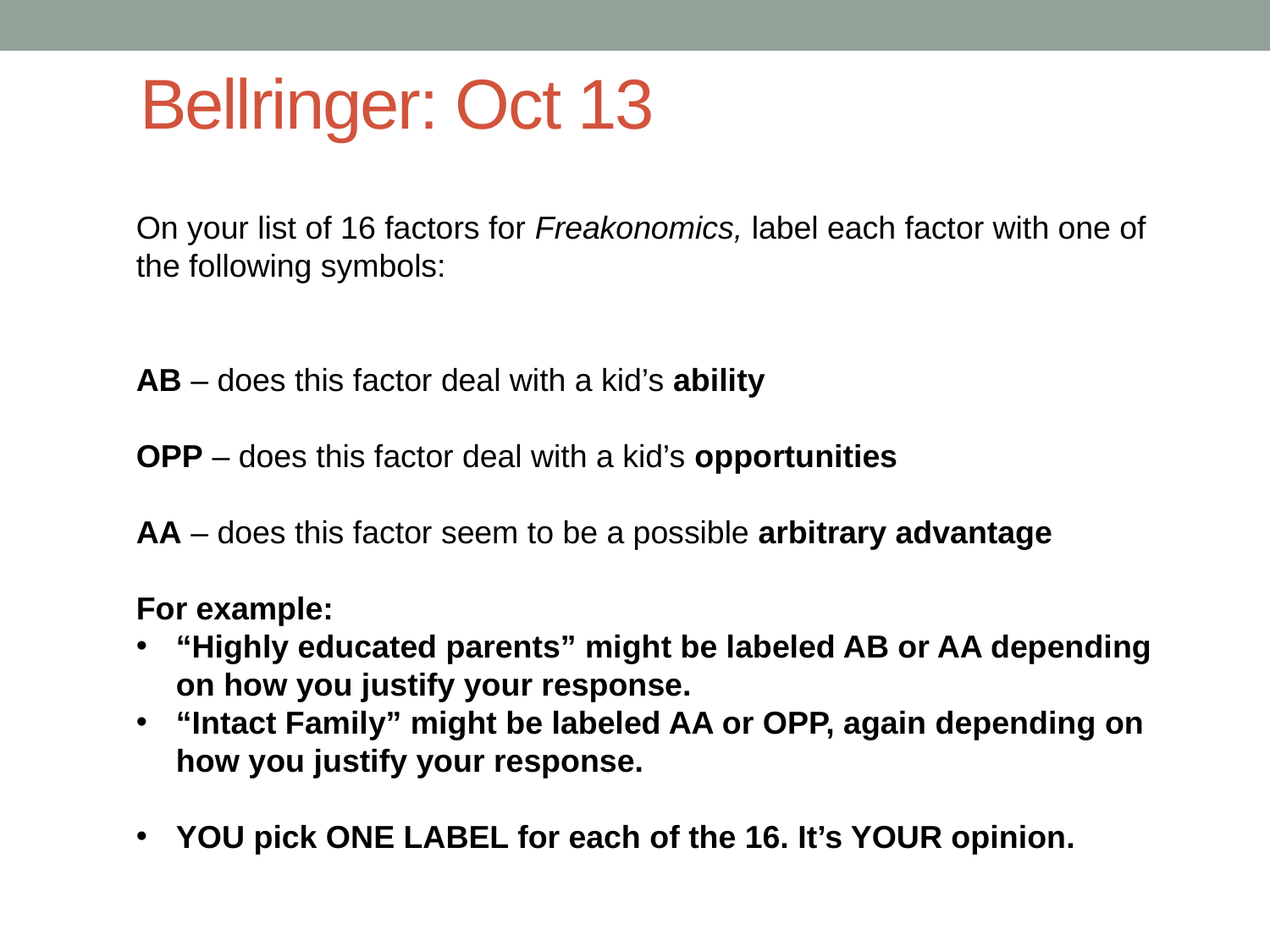

# Bellringer: Oct 13
On your list of 16 factors for Freakonomics, label each factor with one of the following symbols:

AB – does this factor deal with a kid’s ability

OPP – does this factor deal with a kid’s opportunities

AA – does this factor seem to be a possible arbitrary advantage

For example:
“Highly educated parents” might be labeled AB or AA depending on how you justify your response.
“Intact Family” might be labeled AA or OPP, again depending on how you justify your response.

YOU pick ONE LABEL for each of the 16. It’s YOUR opinion.